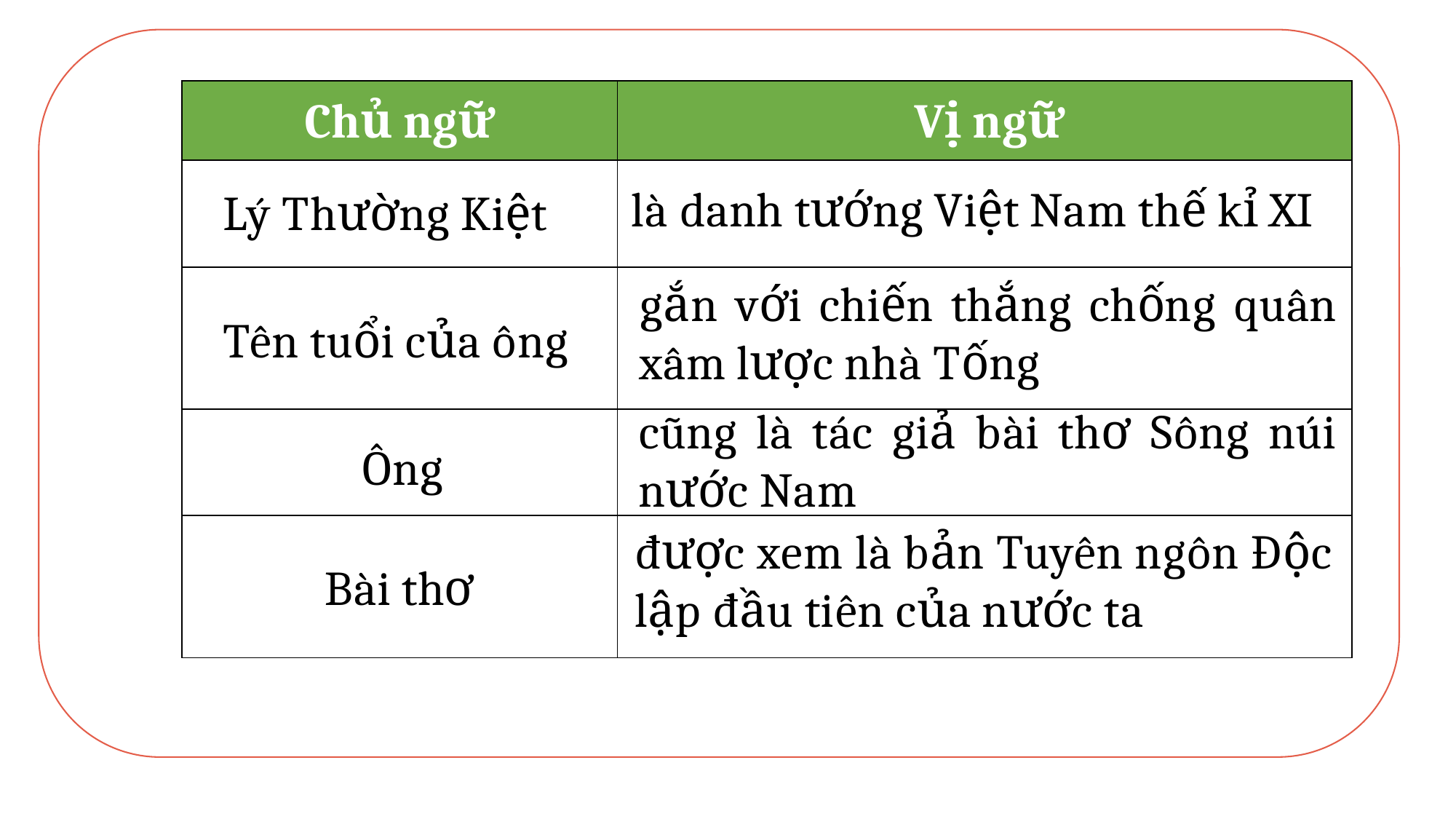

| Chủ ngữ | Vị ngữ |
| --- | --- |
|  |  |
|  |  |
|  |  |
|  |  |
là danh tướng Việt Nam thế kỉ XI
Lý Thường Kiệt
gắn với chiến thắng chống quân xâm lược nhà Tống
Tên tuổi của ông
cũng là tác giả bài thơ Sông núi nước Nam
Ông
được xem là bản Tuyên ngôn Độc lập đầu tiên của nước ta
Bài thơ